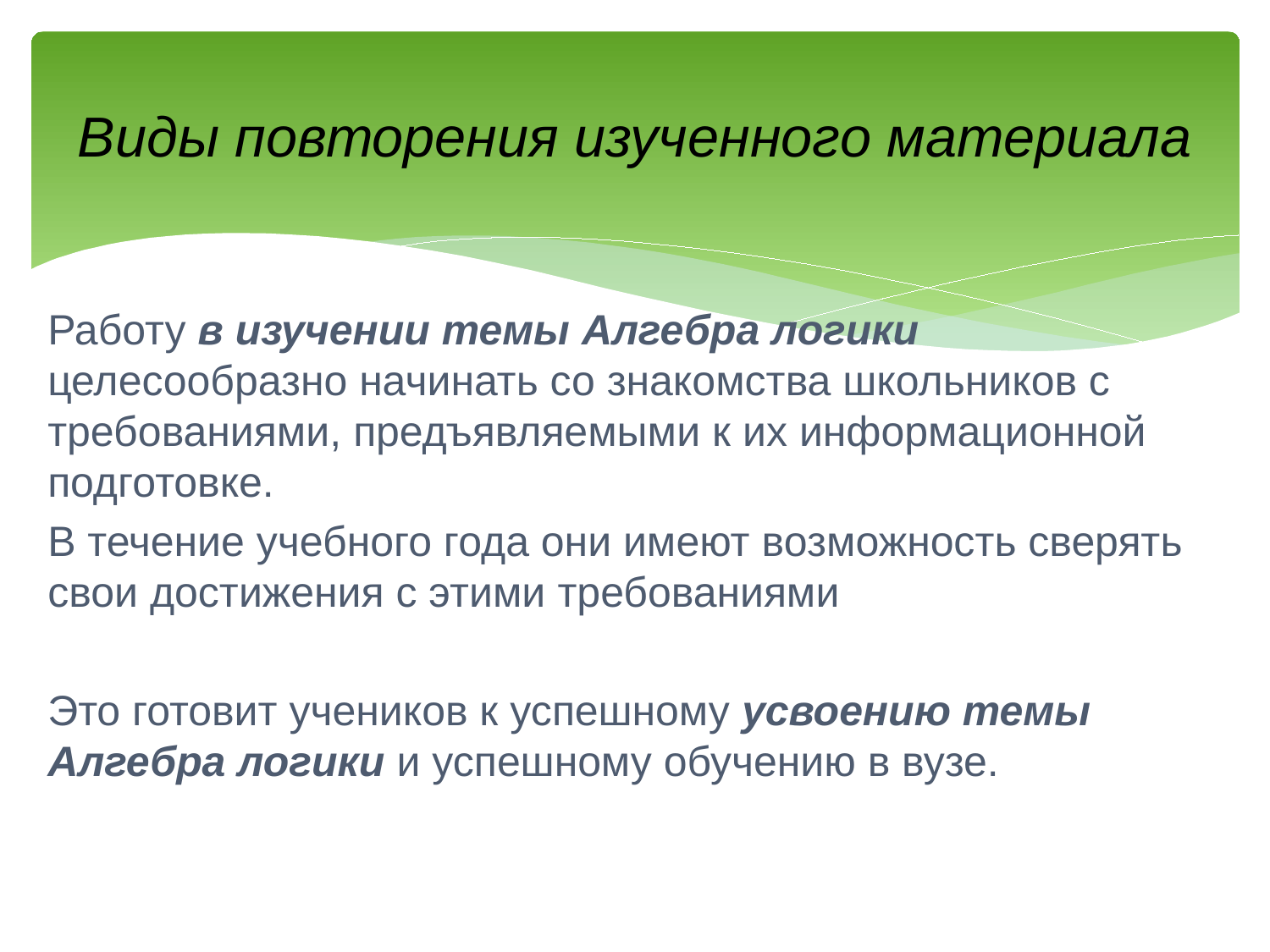

# Виды повторения изученного материала
Работу в изучении темы Алгебра логики целесообразно начинать со знакомства школьников с требованиями, предъявляемыми к их информационной подготовке.
В течение учебного года они имеют возможность сверять свои достижения с этими требованиями

Это готовит учеников к успешному усвоению темы Алгебра логики и успешному обучению в вузе.